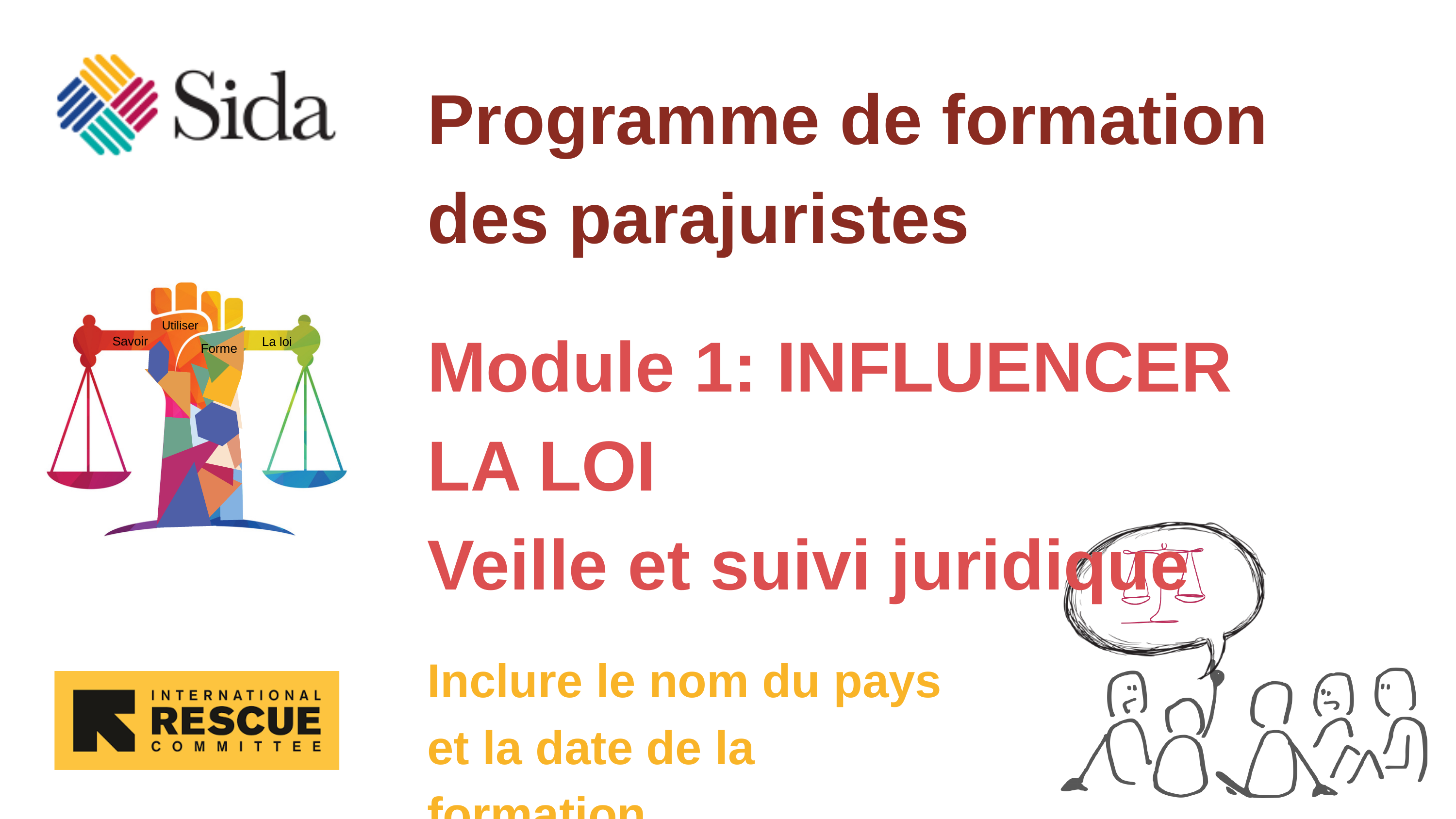

Programme de formation des parajuristes

Utiliser

Savoir
La loi

Forme

Module 1: INFLUENCER LA LOI
Veille et suivi juridique

Inclure le nom du pays et la date de la formation